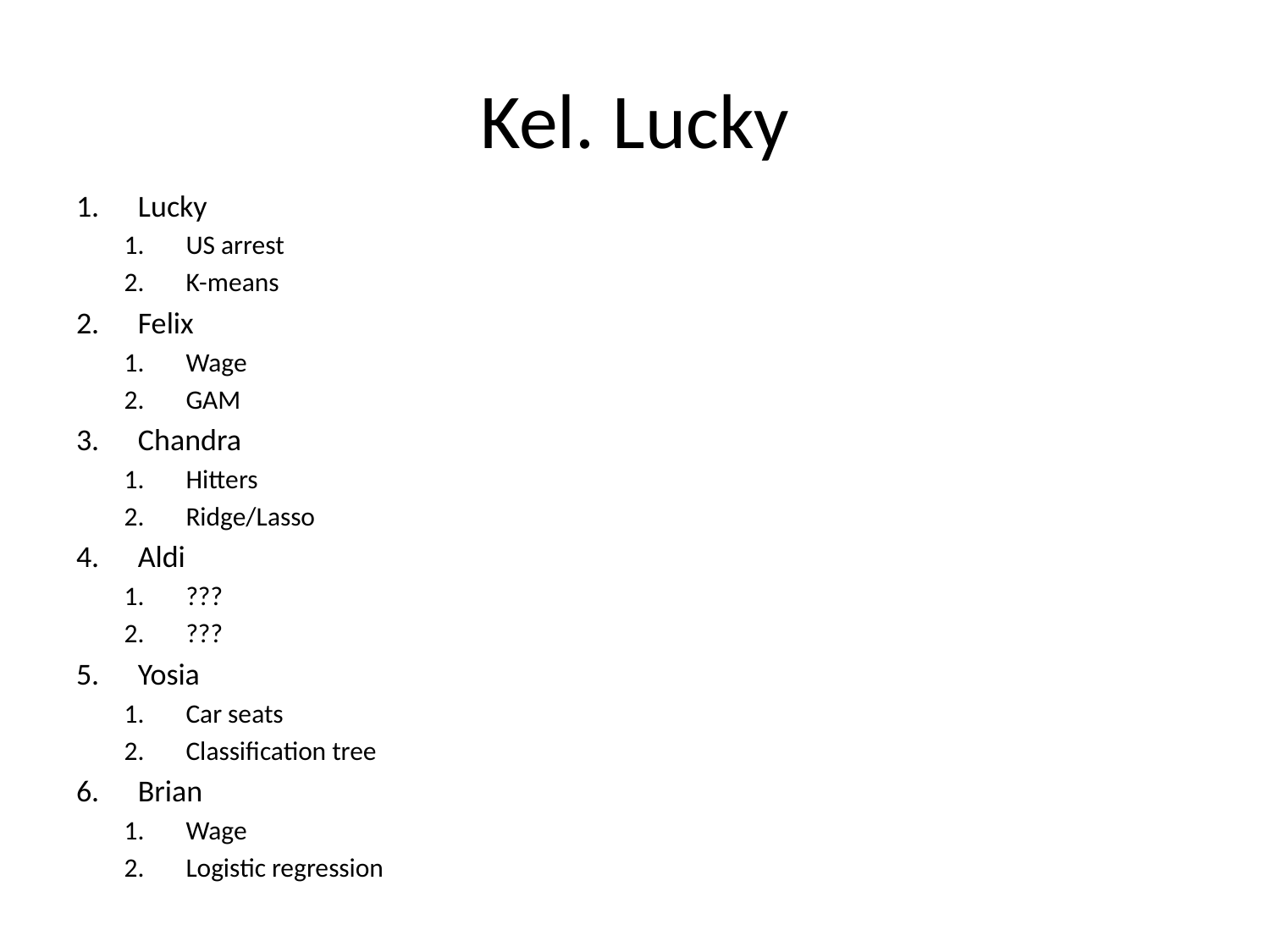

# Kel. Lucky
Lucky
US arrest
K-means
Felix
Wage
GAM
Chandra
Hitters
Ridge/Lasso
Aldi
???
???
Yosia
Car seats
Classification tree
Brian
Wage
Logistic regression